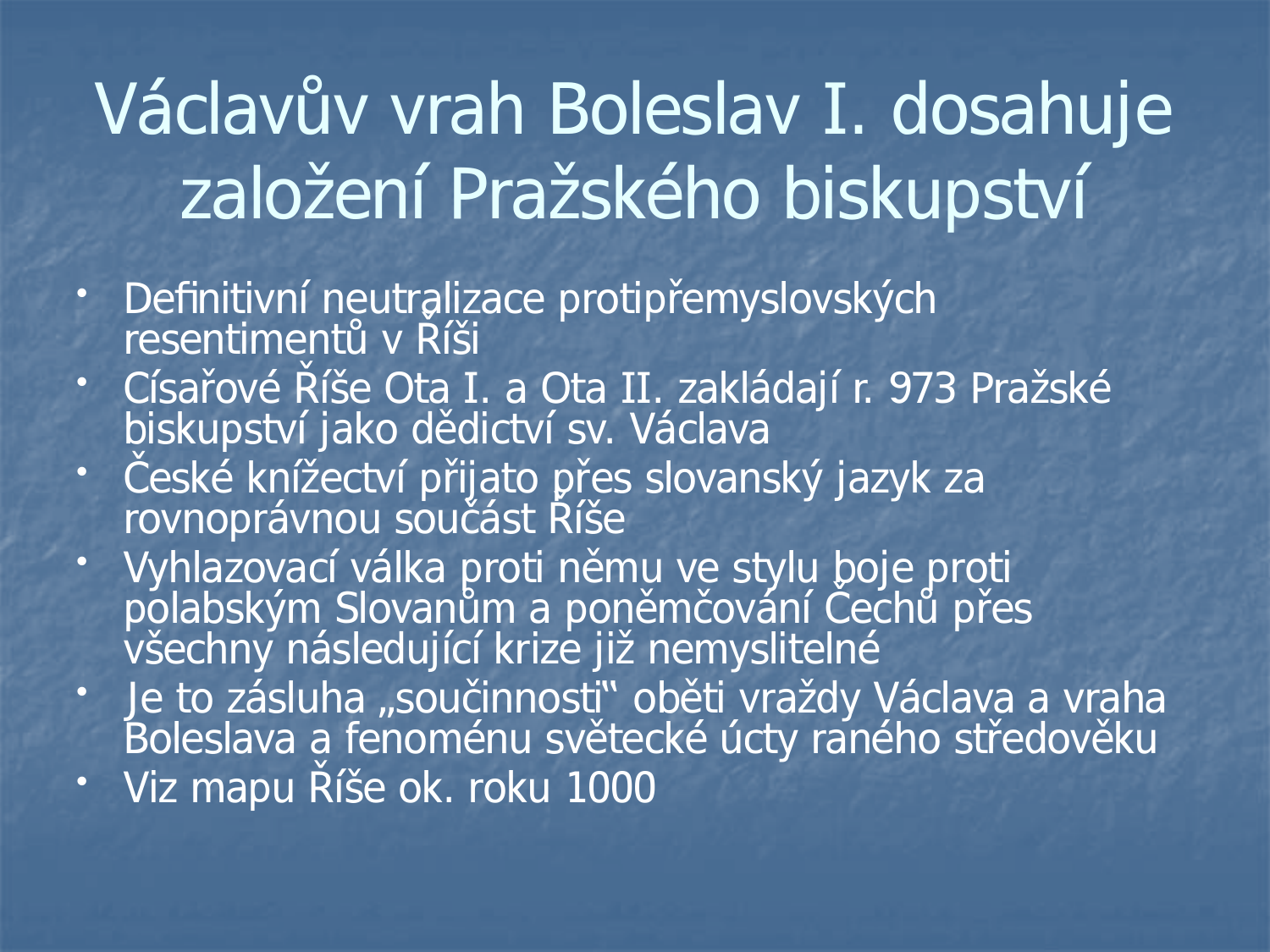

# Václavův vrah Boleslav I. dosahuje založení Pražského biskupství
Definitivní neutralizace protipřemyslovských resentimentů v Říši
Císařové Říše Ota I. a Ota II. zakládají r. 973 Pražské biskupství jako dědictví sv. Václava
České knížectví přijato přes slovanský jazyk za rovnoprávnou součást Říše
Vyhlazovací válka proti němu ve stylu boje proti polabským Slovanům a poněmčování Čechů přes všechny následující krize již nemyslitelné
Je to zásluha „součinnosti“ oběti vraždy Václava a vraha Boleslava a fenoménu světecké úcty raného středověku
Viz mapu Říše ok. roku 1000